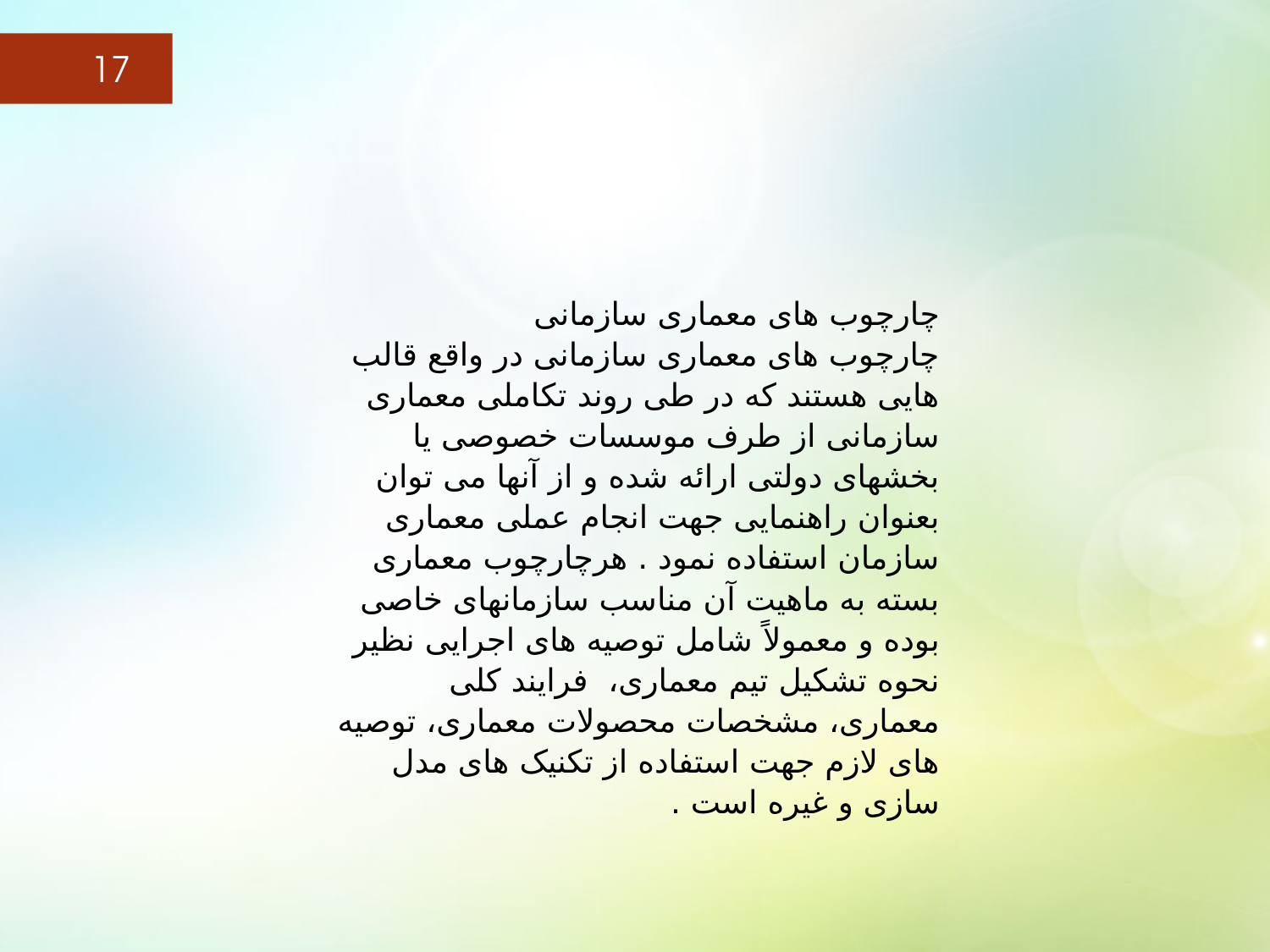

17
چارچوب های معماری سازمانی
چارچوب های معماری سازمانی در واقع قالب هایی هستند که در طی روند تکاملی معماری سازمانی از طرف موسسات خصوصی یا بخشهای دولتی ارائه شده و از آنها می توان بعنوان راهنمایی جهت انجام عملی معماری سازمان استفاده نمود . هرچارچوب معماری بسته به ماهیت آن مناسب سازمانهای خاصی بوده و معمولاً شامل توصیه های اجرایی نظیر نحوه تشکیل تیم معماری،  فرایند کلی معماری، مشخصات محصولات معماری، توصیه های لازم جهت استفاده از تکنیک های مدل سازی و غیره است .